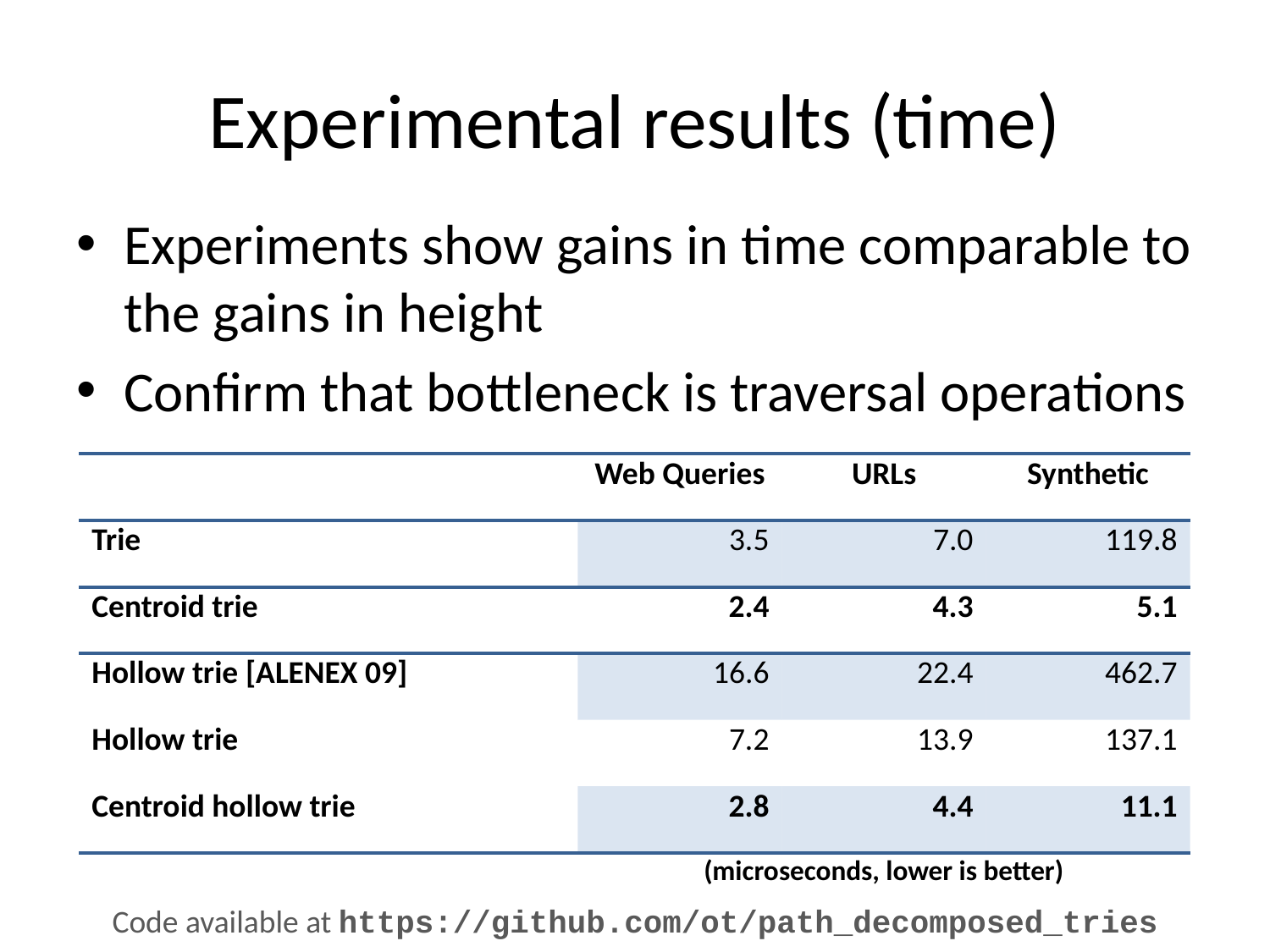

# Experimental results (time)
Experiments show gains in time comparable to the gains in height
Confirm that bottleneck is traversal operations
|  | Web Queries | URLs | Synthetic |
| --- | --- | --- | --- |
| Trie | 3.5 | 7.0 | 119.8 |
| Centroid trie | 2.4 | 4.3 | 5.1 |
| Hollow trie [ALENEX 09] | 16.6 | 22.4 | 462.7 |
| Hollow trie | 7.2 | 13.9 | 137.1 |
| Centroid hollow trie | 2.8 | 4.4 | 11.1 |
|  | (microseconds, lower is better) |  |  |
Code available at https://github.com/ot/path_decomposed_tries